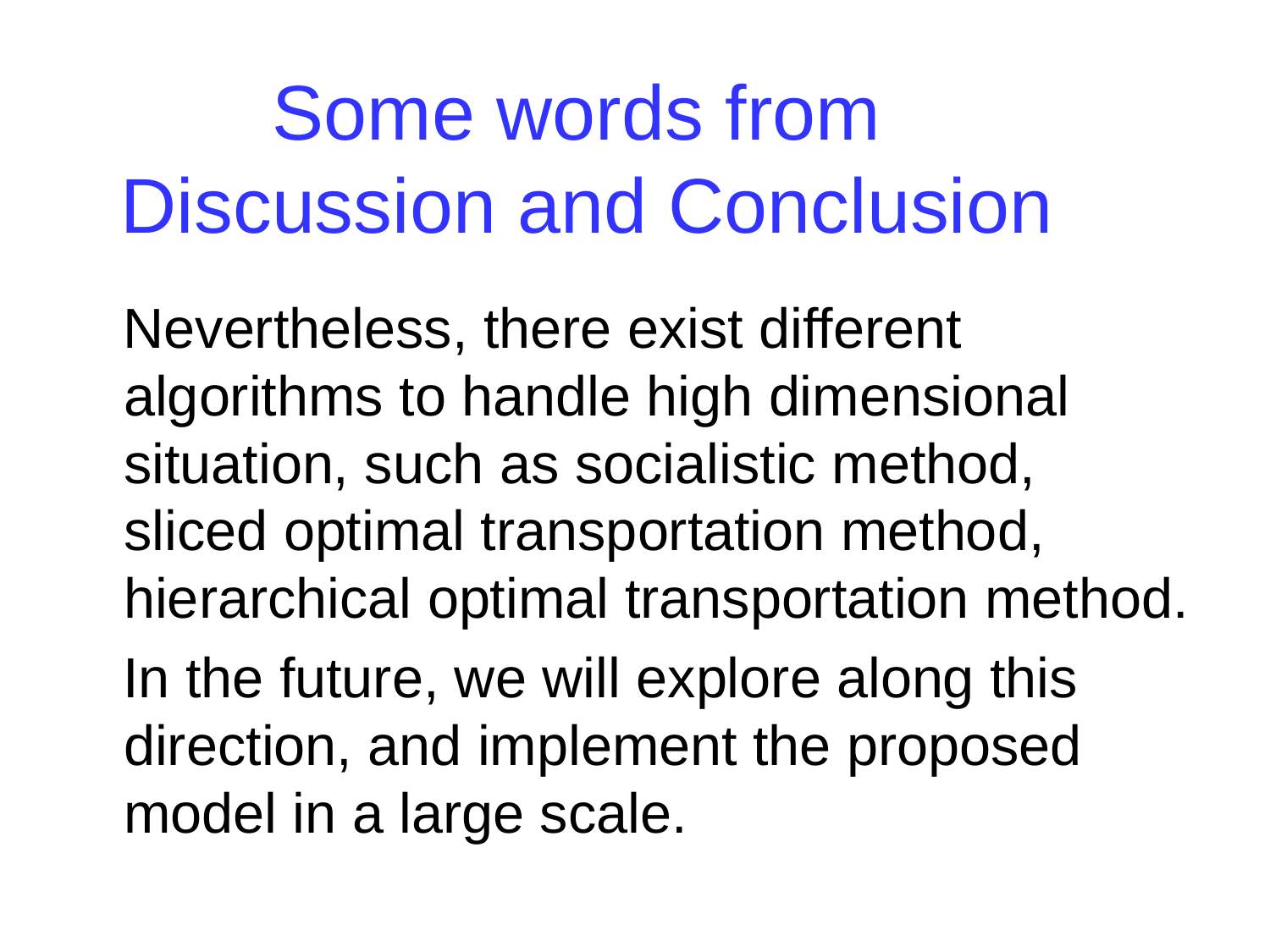

Some words from
Discussion and Conclusion
   Nevertheless, there exist different algorithms to handle high dimensional situation, such as socialistic method, sliced optimal transportation method, hierarchical optimal transportation method.
   In the future, we will explore along this direction, and implement the proposed model in a large scale.